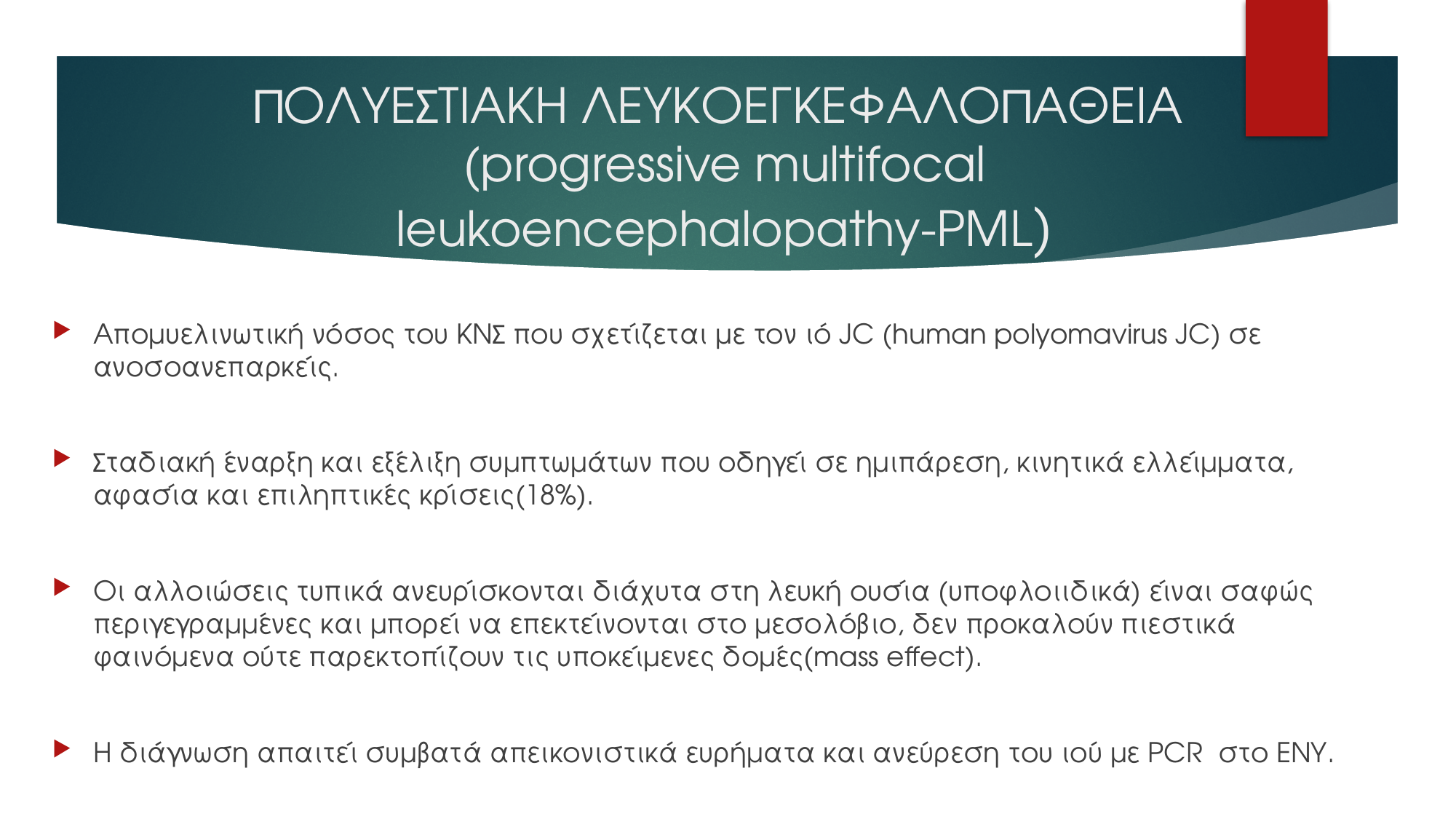

# ΠΟΛΥΕΣΤΙΑΚΗ ΛΕΥΚΟΕΓΚΕΦΑΛΟΠΑΘΕΙΑ (progressive multifocal leukoencephalopathy-PML)
Απομυελινωτική νόσος του ΚΝΣ που σχετίζεται με τον ιό JC (human polyomavirus JC) σε ανοσοανεπαρκείς.

Σταδιακή έναρξη και εξέλιξη συμπτωμάτων που οδηγεί σε ημιπάρεση, κινητικά ελλείμματα, αφασία και επιληπτικές κρίσεις(18%).

Οι αλλοιώσεις τυπικά ανευρίσκονται διάχυτα στη λευκή ουσία (υποφλοιιδικά) είναι σαφώς περιγεγραμμένες και μπορεί να επεκτείνονται στο μεσολόβιο, δεν προκαλούν πιεστικά φαινόμενα ούτε παρεκτοπίζουν τις υποκείμενες δομές(mass effect).

Η διάγνωση απαιτεί συμβατά απεικονιστικά ευρήματα και ανεύρεση του ιού με PCR  στο ΕΝΥ.